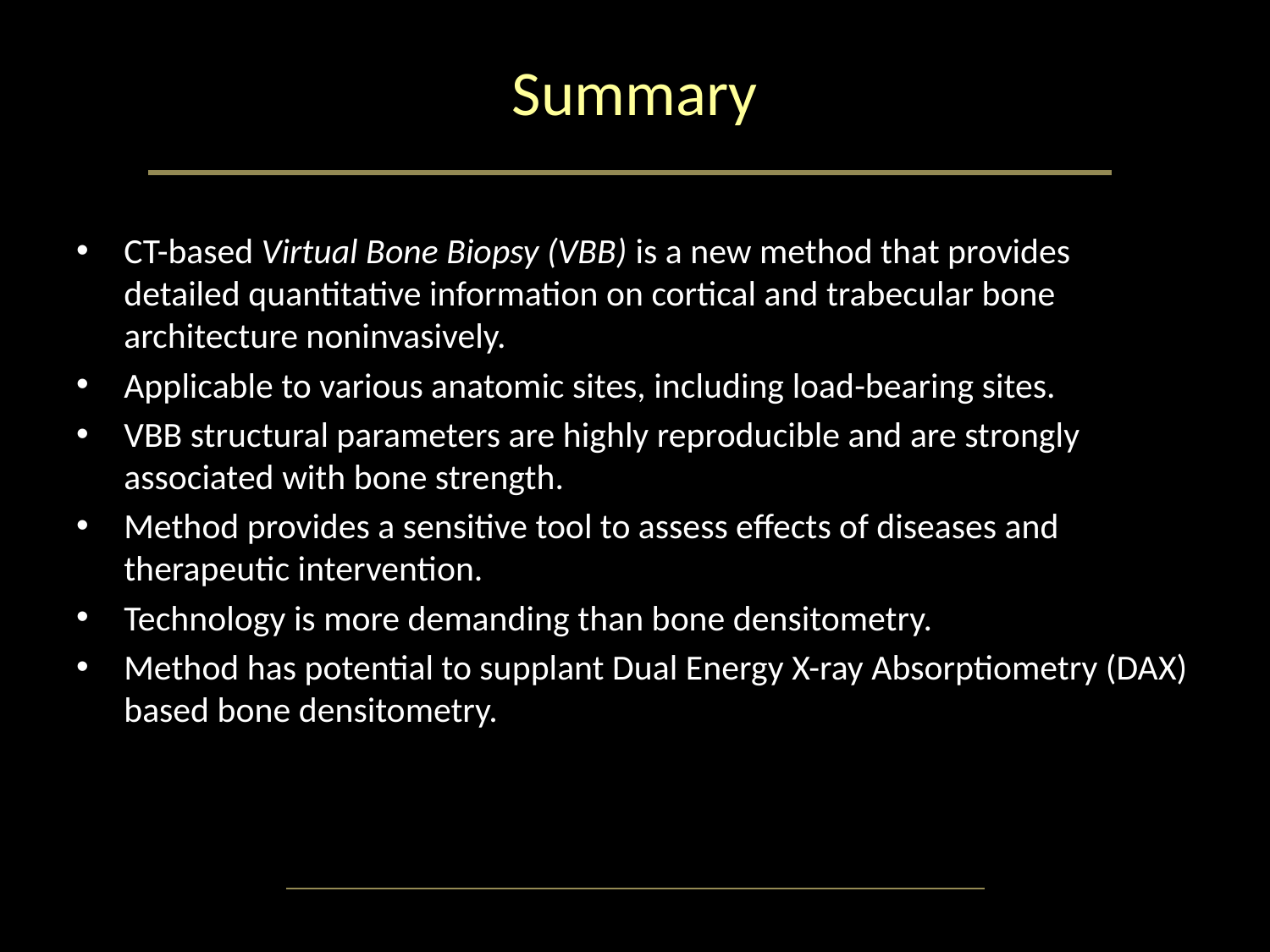

# Summary
CT-based Virtual Bone Biopsy (VBB) is a new method that provides detailed quantitative information on cortical and trabecular bone architecture noninvasively.
Applicable to various anatomic sites, including load-bearing sites.
VBB structural parameters are highly reproducible and are strongly associated with bone strength.
Method provides a sensitive tool to assess effects of diseases and therapeutic intervention.
Technology is more demanding than bone densitometry.
Method has potential to supplant Dual Energy X-ray Absorptiometry (DAX) based bone densitometry.